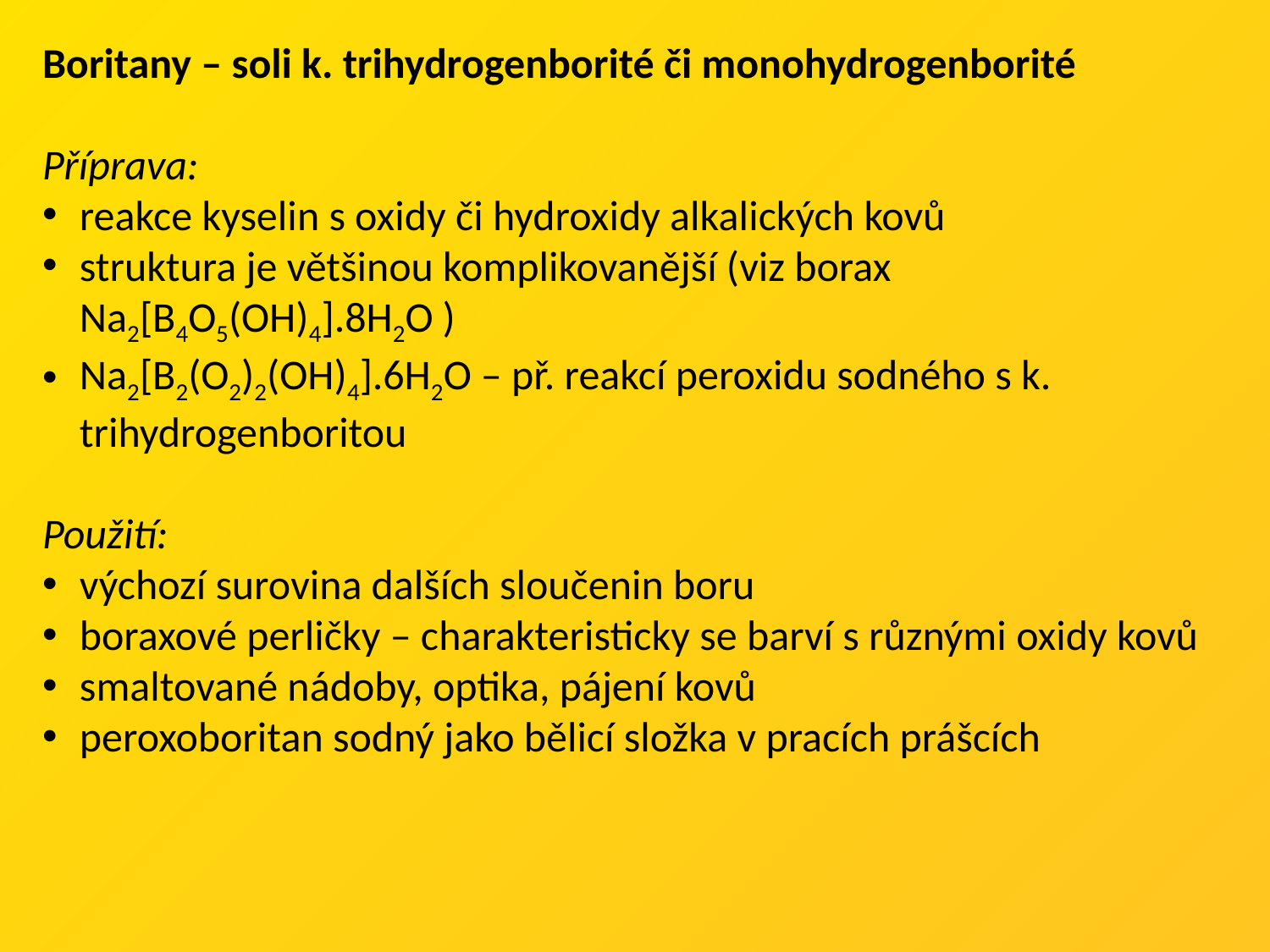

Boritany – soli k. trihydrogenborité či monohydrogenborité

Příprava:
reakce kyselin s oxidy či hydroxidy alkalických kovů
struktura je většinou komplikovanější (viz borax Na2[B4O5(OH)4].8H2O )
Na2[B2(O2)2(OH)4].6H2O – př. reakcí peroxidu sodného s k. trihydrogenboritou

Použití:
výchozí surovina dalších sloučenin boru
boraxové perličky – charakteristicky se barví s různými oxidy kovů
smaltované nádoby, optika, pájení kovů
peroxoboritan sodný jako bělicí složka v pracích prášcích